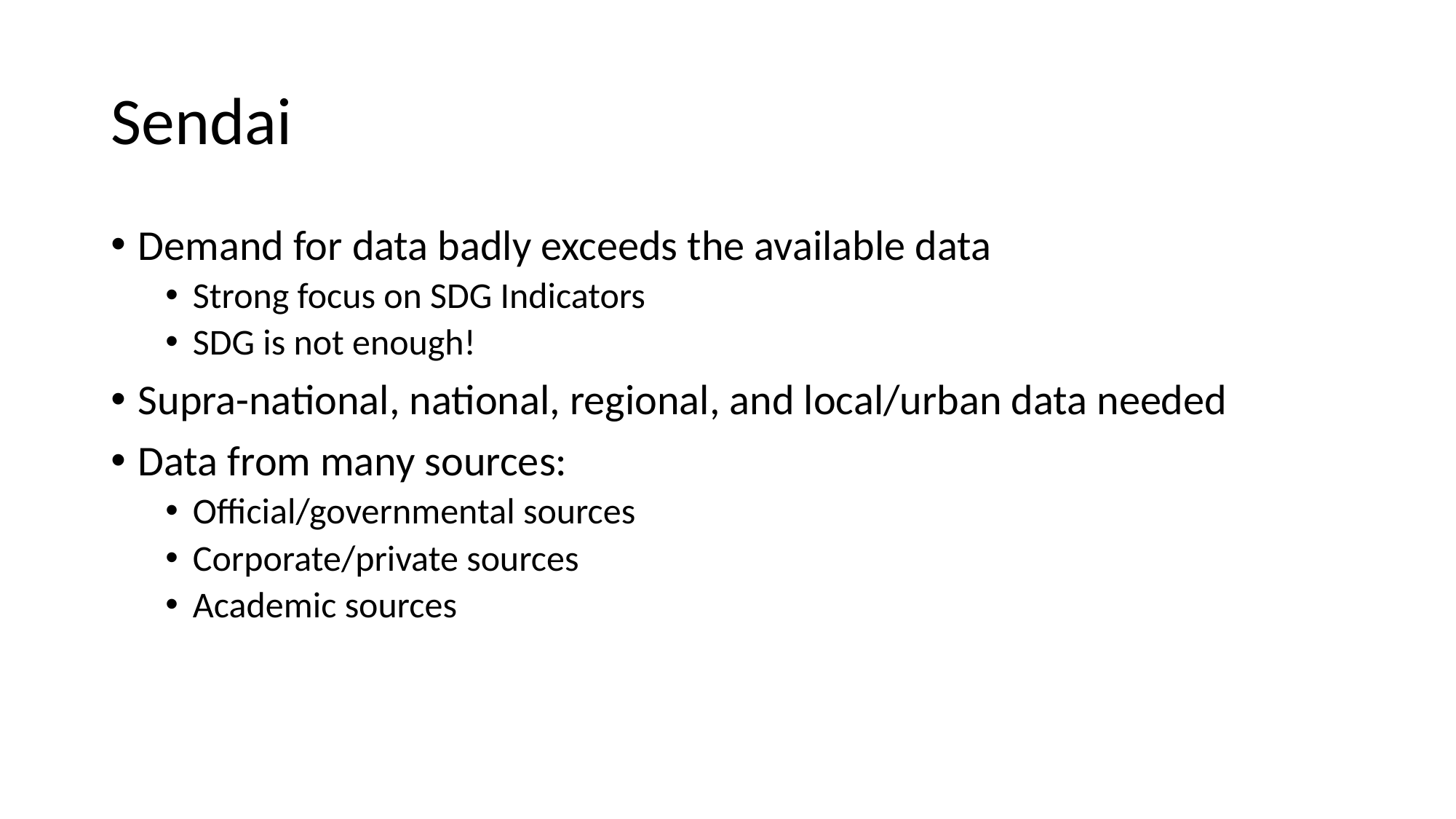

# Sendai
Demand for data badly exceeds the available data
Strong focus on SDG Indicators
SDG is not enough!
Supra-national, national, regional, and local/urban data needed
Data from many sources:
Official/governmental sources
Corporate/private sources
Academic sources